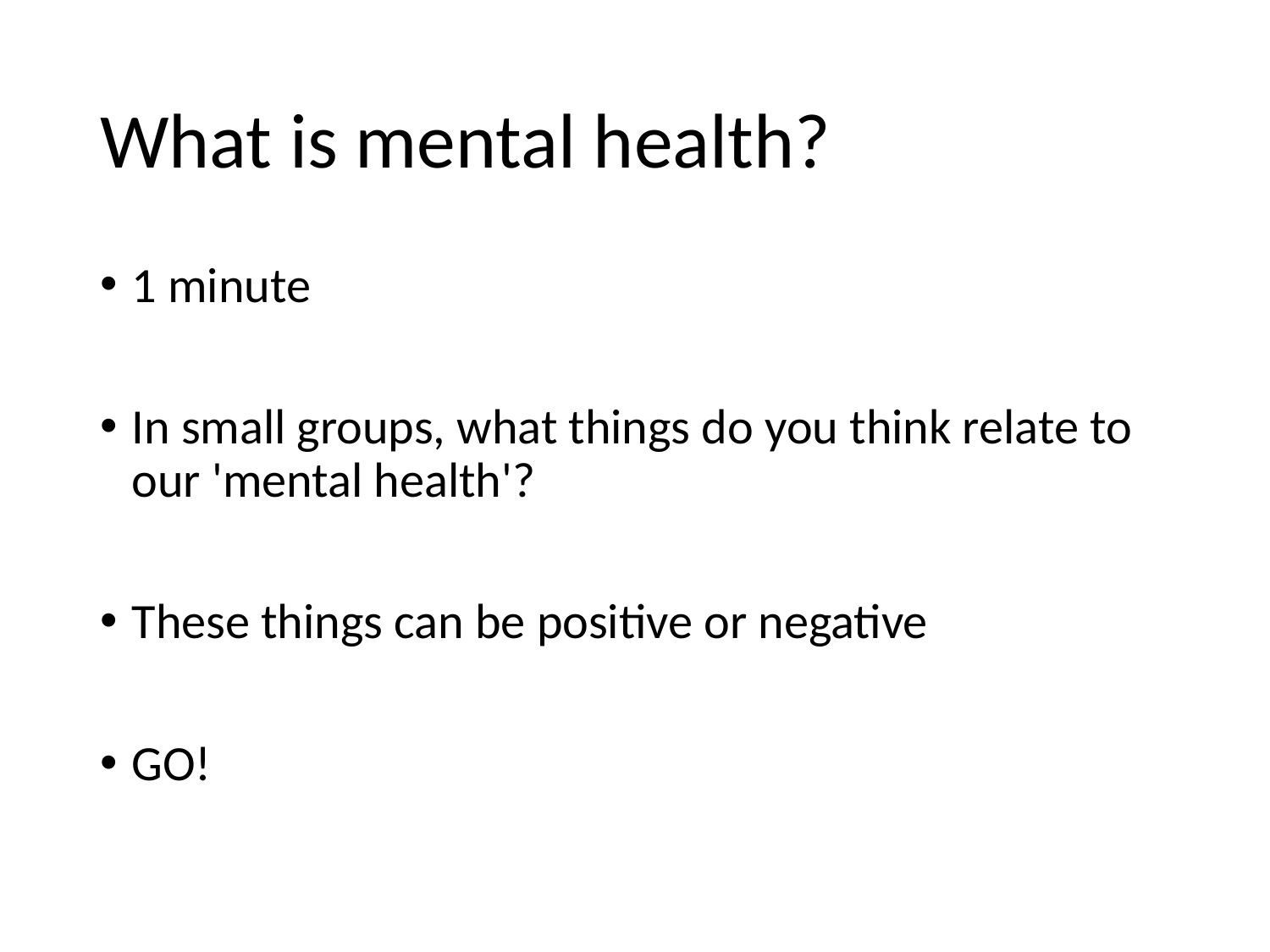

# What is mental health?
1 minute

In small groups, what things do you think relate to our 'mental health'?

These things can be positive or negative

GO!